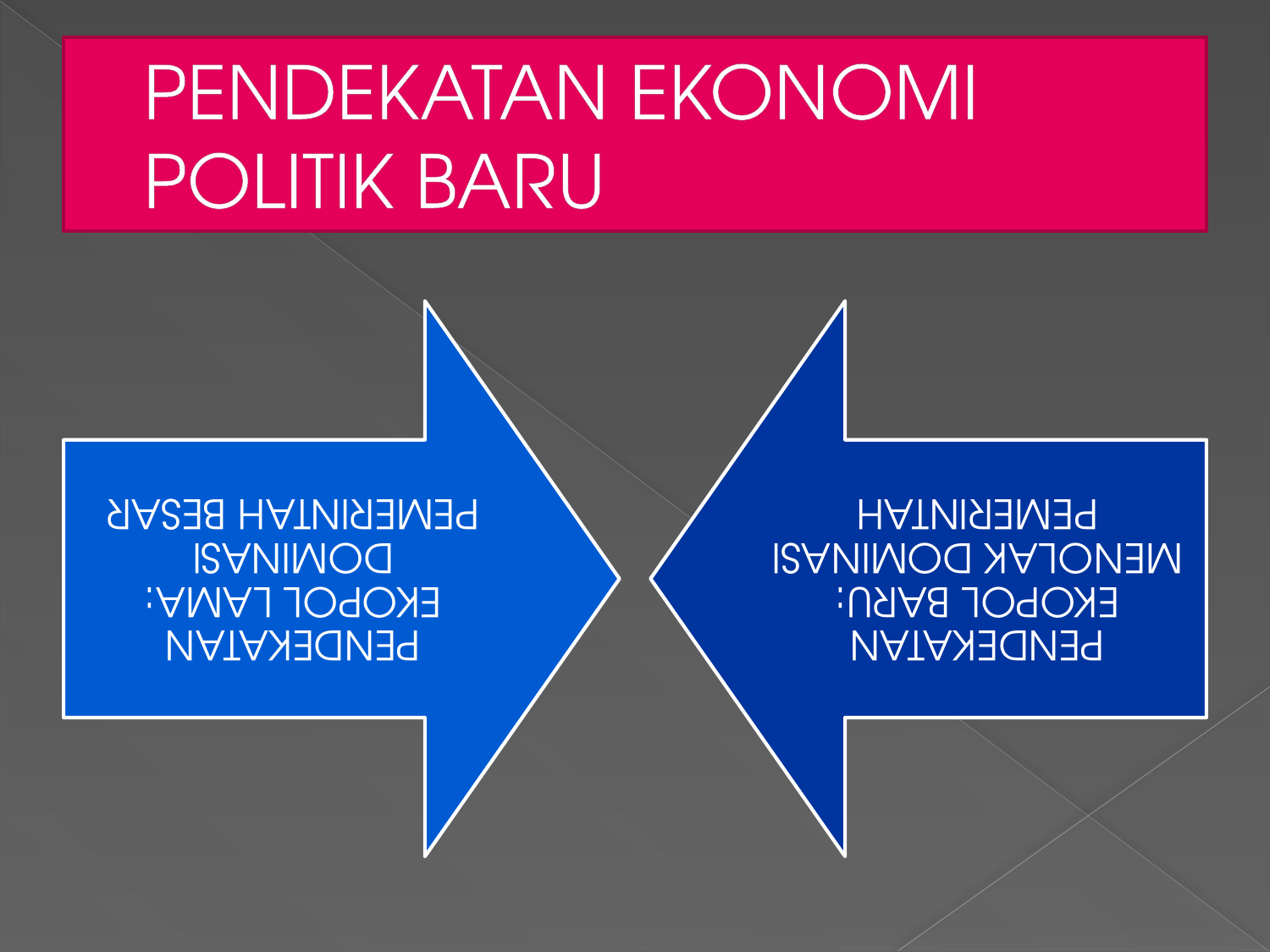

# PENDEKATAN EKONOMI POLITIK BARU
PENDEKATAN EKOPOL LAMA: DOMINASI PEMERINTAH BESAR
PENDEKATAN EKOPOL BARU: MENOLAK DOMINASI PEMERINTAH